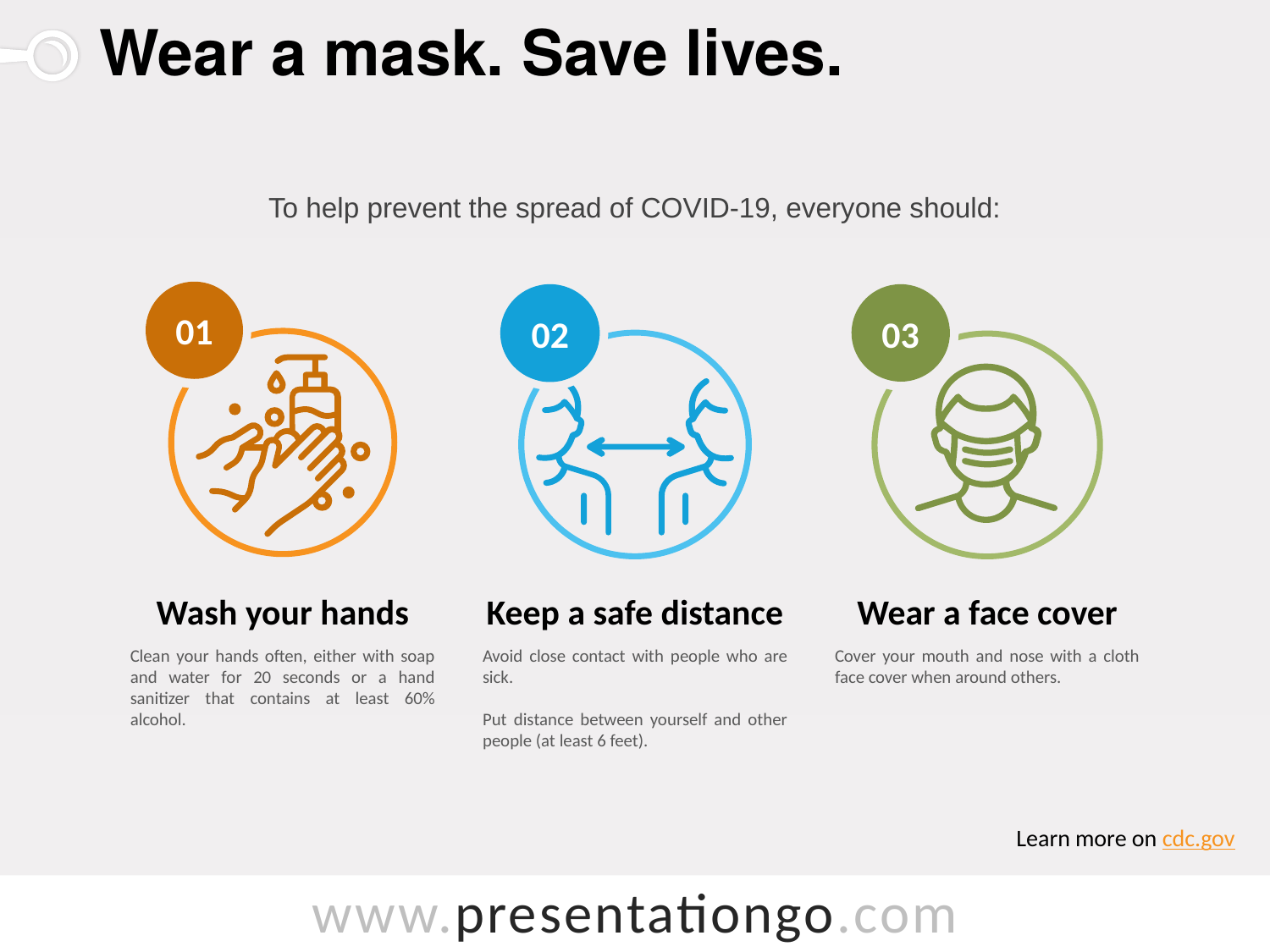

# Wear a mask. Save lives.
To help prevent the spread of COVID-19, everyone should:
01

02

03

Keep a safe distance
Avoid close contact with people who are sick.

Put distance between yourself and other people (at least 6 feet).
Wear a face cover
Cover your mouth and nose with a cloth face cover when around others.
Wash your hands
Clean your hands often, either with soap and water for 20 seconds or a hand sanitizer that contains at least 60% alcohol.
Learn more on cdc.gov